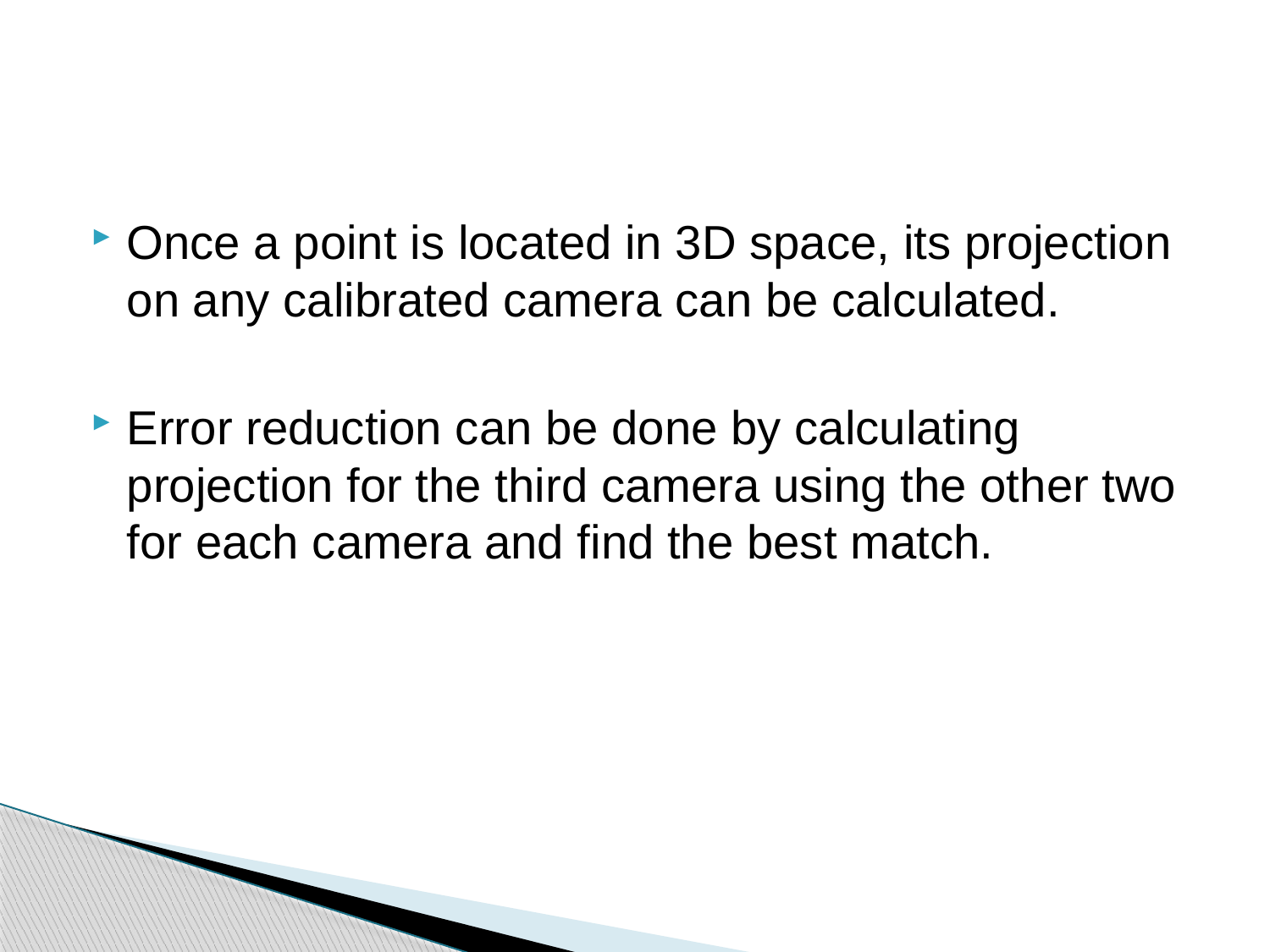

#
Once a point is located in 3D space, its projection on any calibrated camera can be calculated.

Error reduction can be done by calculating projection for the third camera using the other two for each camera and find the best match.